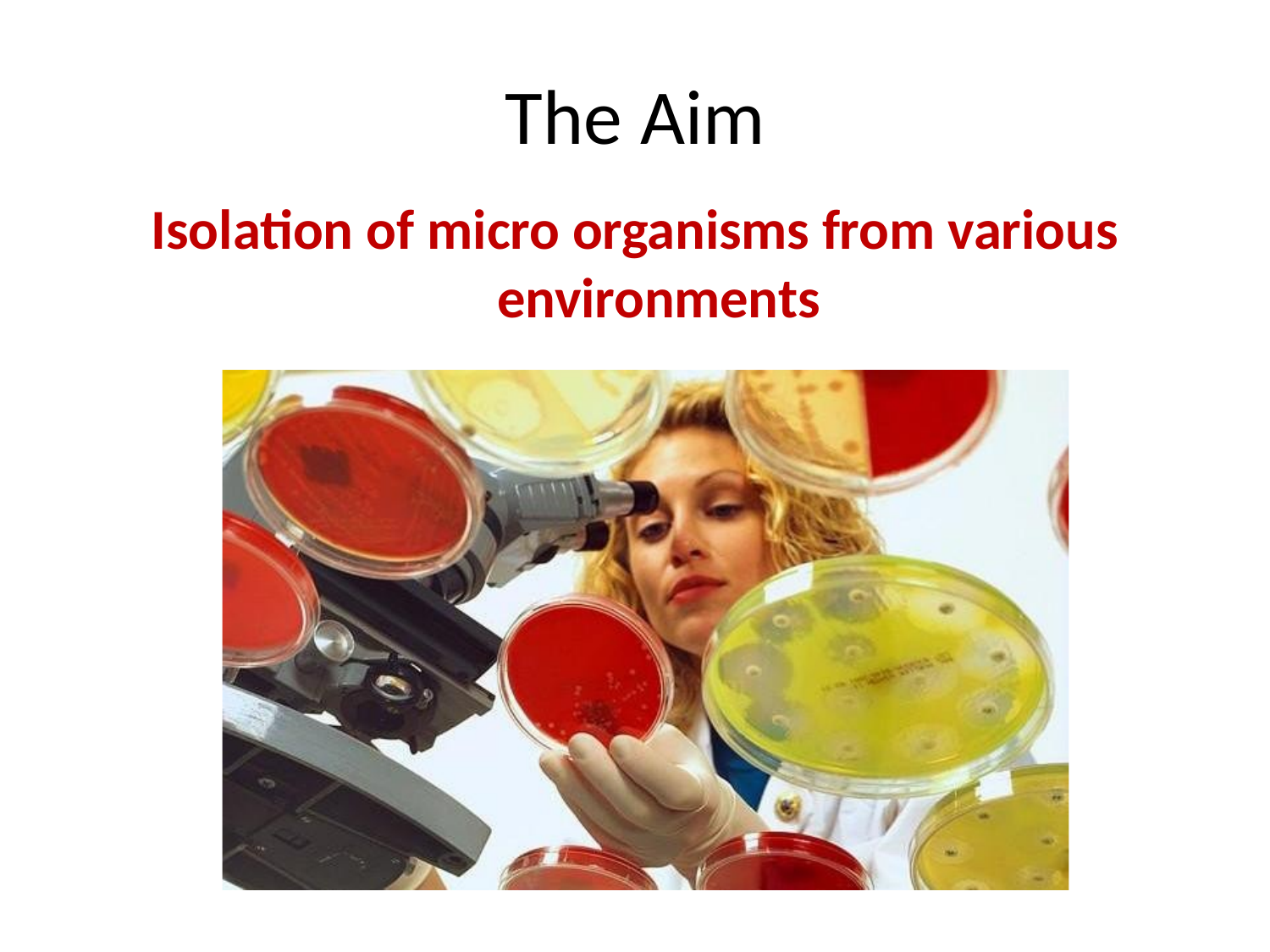

# The Aim
Isolation of micro organisms from various
environments